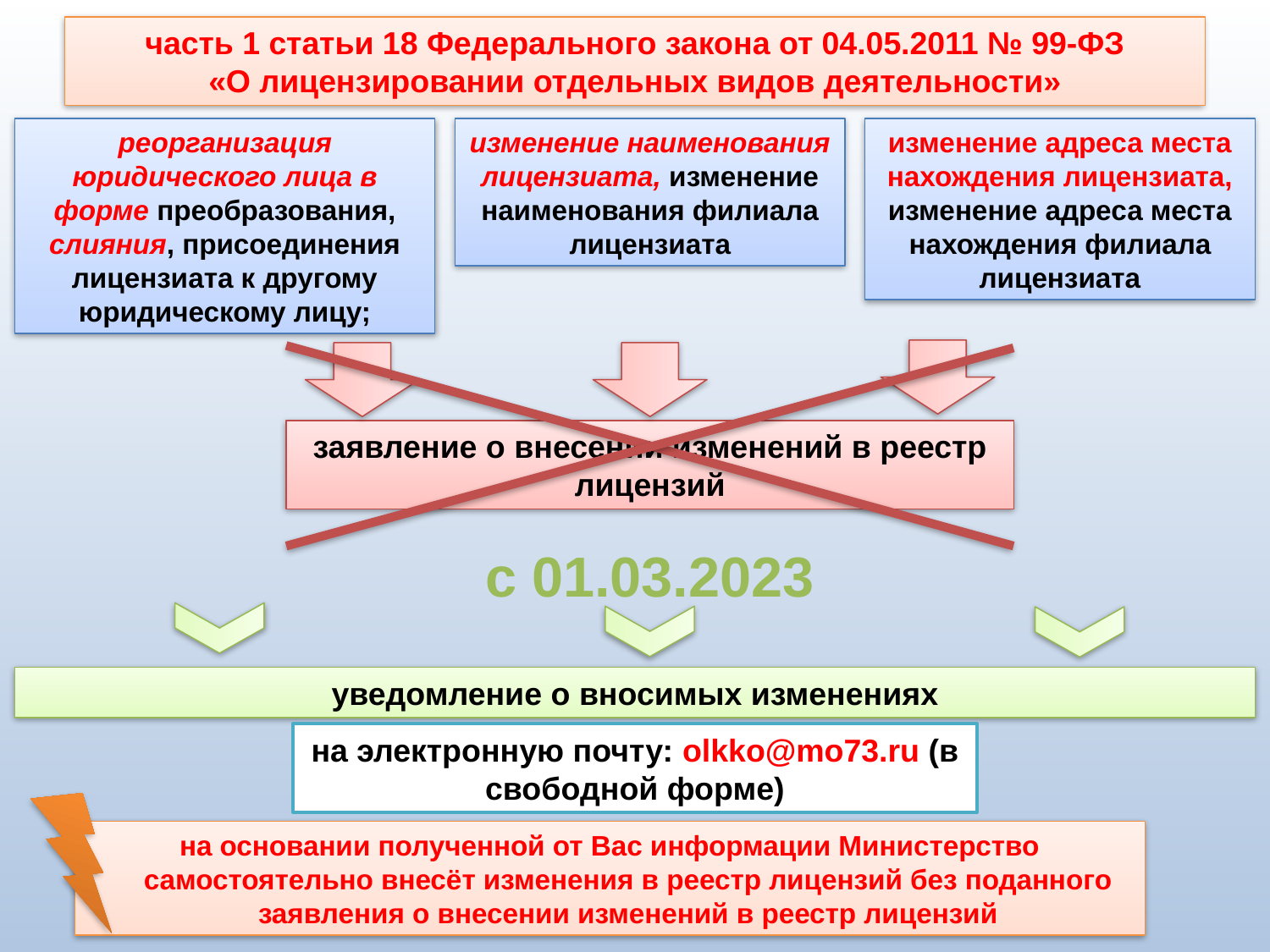

часть 1 статьи 18 Федерального закона от 04.05.2011 № 99-ФЗ
«О лицензировании отдельных видов деятельности»
реорганизация юридического лица в форме преобразования, слияния, присоединения лицензиата к другому юридическому лицу;
изменение наименования лицензиата, изменение наименования филиала лицензиата
изменение адреса места нахождения лицензиата, изменение адреса места нахождения филиала лицензиата

заявление о внесении изменений в реестр лицензий
с 01.03.2023

уведомление о вносимых изменениях
на электронную почту: olkko@mo73.ru (в свободной форме)

на основании полученной от Вас информации Министерство самостоятельно внесёт изменения в реестр лицензий без поданного заявления о внесении изменений в реестр лицензий